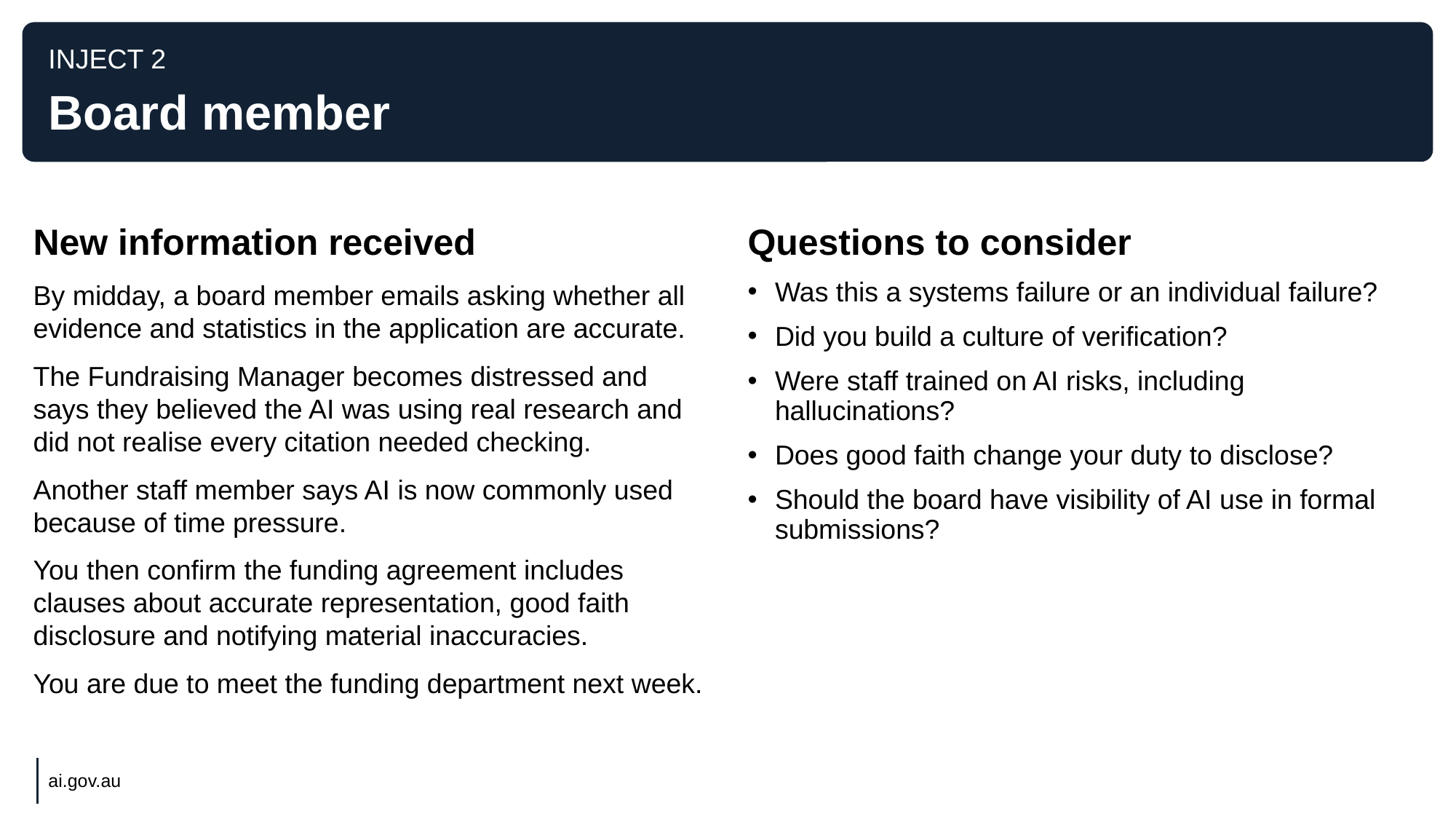

INJECT 2
# Board member
New information received
By midday, a board member emails asking whether all evidence and statistics in the application are accurate.
The Fundraising Manager becomes distressed and says they believed the AI was using real research and did not realise every citation needed checking.
Another staff member says AI is now commonly used because of time pressure.
You then confirm the funding agreement includes clauses about accurate representation, good faith disclosure and notifying material inaccuracies.
You are due to meet the funding department next week.
Questions to consider
Was this a systems failure or an individual failure?
Did you build a culture of verification?
Were staff trained on AI risks, including hallucinations?
Does good faith change your duty to disclose?
Should the board have visibility of AI use in formal submissions?